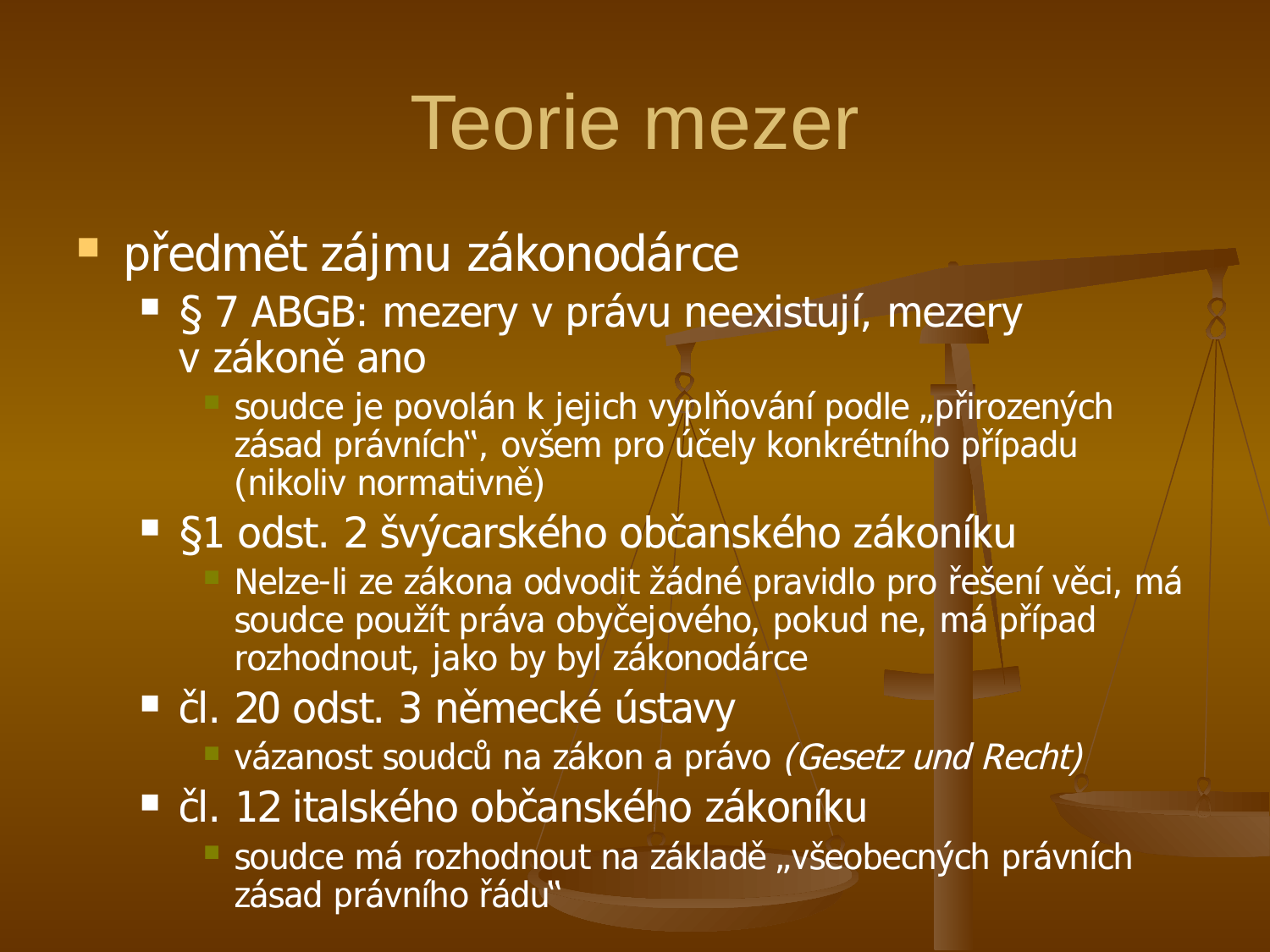

# Teorie mezer
předmět zájmu zákonodárce
§ 7 ABGB: mezery v právu neexistují, mezery v zákoně ano
soudce je povolán k jejich vyplňování podle „přirozených zásad právních“, ovšem pro účely konkrétního případu (nikoliv normativně)
§1 odst. 2 švýcarského občanského zákoníku
Nelze-li ze zákona odvodit žádné pravidlo pro řešení věci, má soudce použít práva obyčejového, pokud ne, má případ rozhodnout, jako by byl zákonodárce
čl. 20 odst. 3 německé ústavy
vázanost soudců na zákon a právo (Gesetz und Recht)
čl. 12 italského občanského zákoníku
soudce má rozhodnout na základě „všeobecných právních zásad právního řádu“